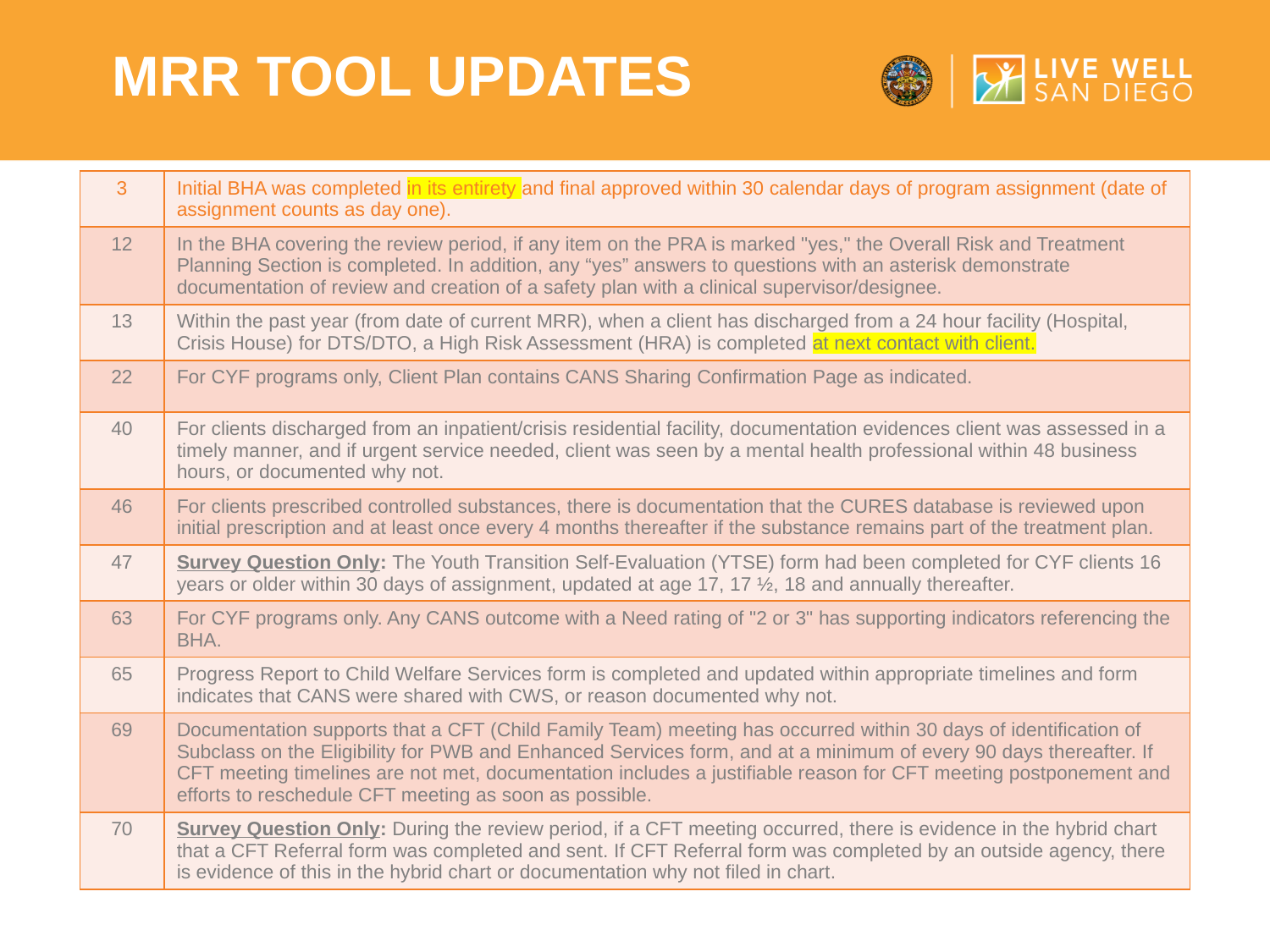

MRR Tool updates
| 3 | Initial BHA was completed in its entirety and final approved within 30 calendar days of program assignment (date of assignment counts as day one). |
| --- | --- |
| 12 | In the BHA covering the review period, if any item on the PRA is marked "yes," the Overall Risk and Treatment Planning Section is completed. In addition, any “yes” answers to questions with an asterisk demonstrate documentation of review and creation of a safety plan with a clinical supervisor/designee. |
| 13 | Within the past year (from date of current MRR), when a client has discharged from a 24 hour facility (Hospital, Crisis House) for DTS/DTO, a High Risk Assessment (HRA) is completed at next contact with client. |
| 22 | For CYF programs only, Client Plan contains CANS Sharing Confirmation Page as indicated. |
| 40 | For clients discharged from an inpatient/crisis residential facility, documentation evidences client was assessed in a timely manner, and if urgent service needed, client was seen by a mental health professional within 48 business hours, or documented why not. |
| 46 | For clients prescribed controlled substances, there is documentation that the CURES database is reviewed upon initial prescription and at least once every 4 months thereafter if the substance remains part of the treatment plan. |
| 47 | Survey Question Only: The Youth Transition Self-Evaluation (YTSE) form had been completed for CYF clients 16 years or older within 30 days of assignment, updated at age 17, 17 ½, 18 and annually thereafter. |
| 63 | For CYF programs only. Any CANS outcome with a Need rating of "2 or 3" has supporting indicators referencing the BHA. |
| 65 | Progress Report to Child Welfare Services form is completed and updated within appropriate timelines and form indicates that CANS were shared with CWS, or reason documented why not. |
| 69 | Documentation supports that a CFT (Child Family Team) meeting has occurred within 30 days of identification of Subclass on the Eligibility for PWB and Enhanced Services form, and at a minimum of every 90 days thereafter. If CFT meeting timelines are not met, documentation includes a justifiable reason for CFT meeting postponement and efforts to reschedule CFT meeting as soon as possible. |
| 70 | Survey Question Only: During the review period, if a CFT meeting occurred, there is evidence in the hybrid chart that a CFT Referral form was completed and sent. If CFT Referral form was completed by an outside agency, there is evidence of this in the hybrid chart or documentation why not filed in chart. |